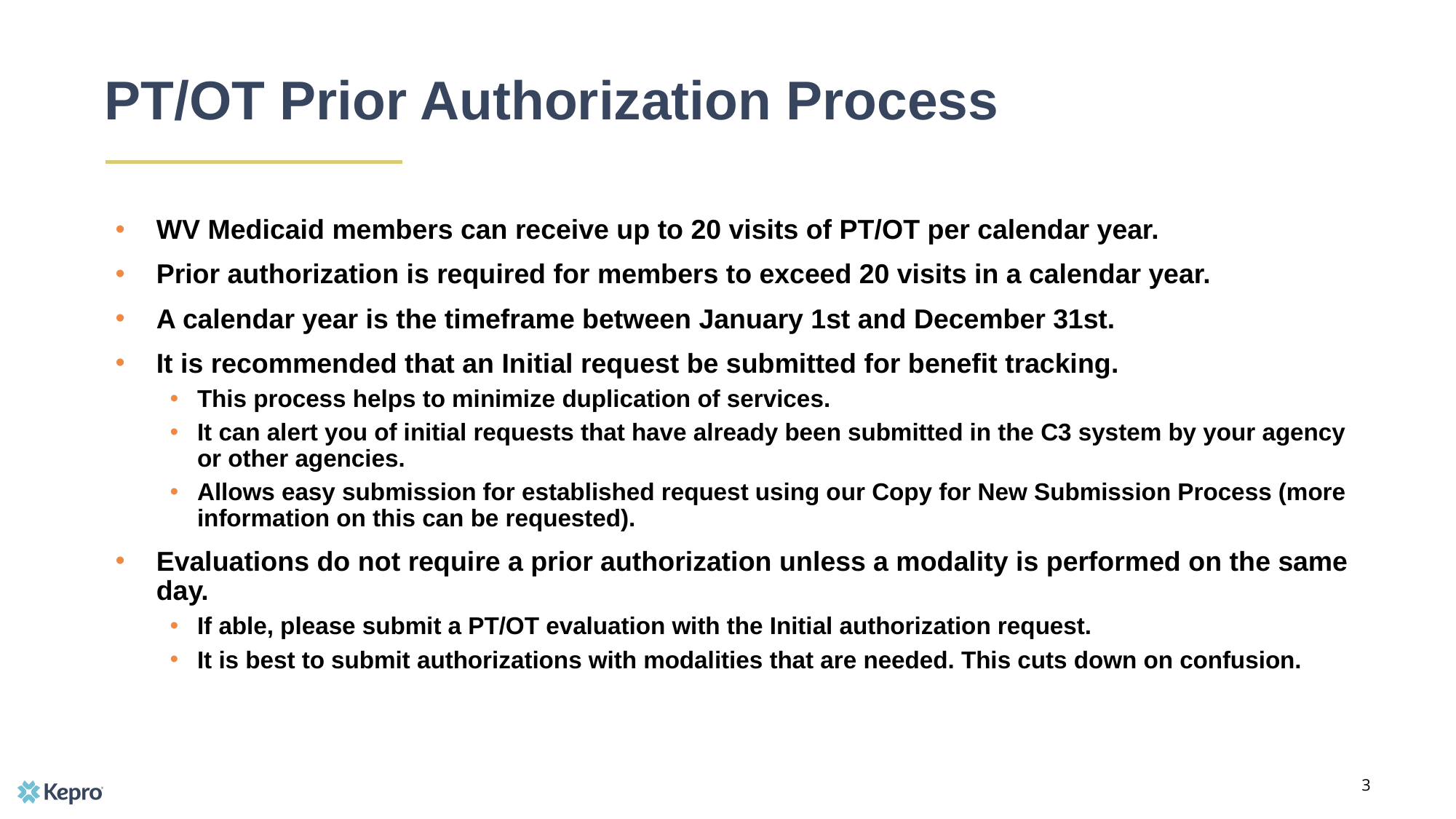

# PT/OT Prior Authorization Process
WV Medicaid members can receive up to 20 visits of PT/OT per calendar year.
Prior authorization is required for members to exceed 20 visits in a calendar year.
A calendar year is the timeframe between January 1st and December 31st.
It is recommended that an Initial request be submitted for benefit tracking.
This process helps to minimize duplication of services.
It can alert you of initial requests that have already been submitted in the C3 system by your agency or other agencies.
Allows easy submission for established request using our Copy for New Submission Process (more information on this can be requested).
Evaluations do not require a prior authorization unless a modality is performed on the same day.
If able, please submit a PT/OT evaluation with the Initial authorization request.
It is best to submit authorizations with modalities that are needed. This cuts down on confusion.

3